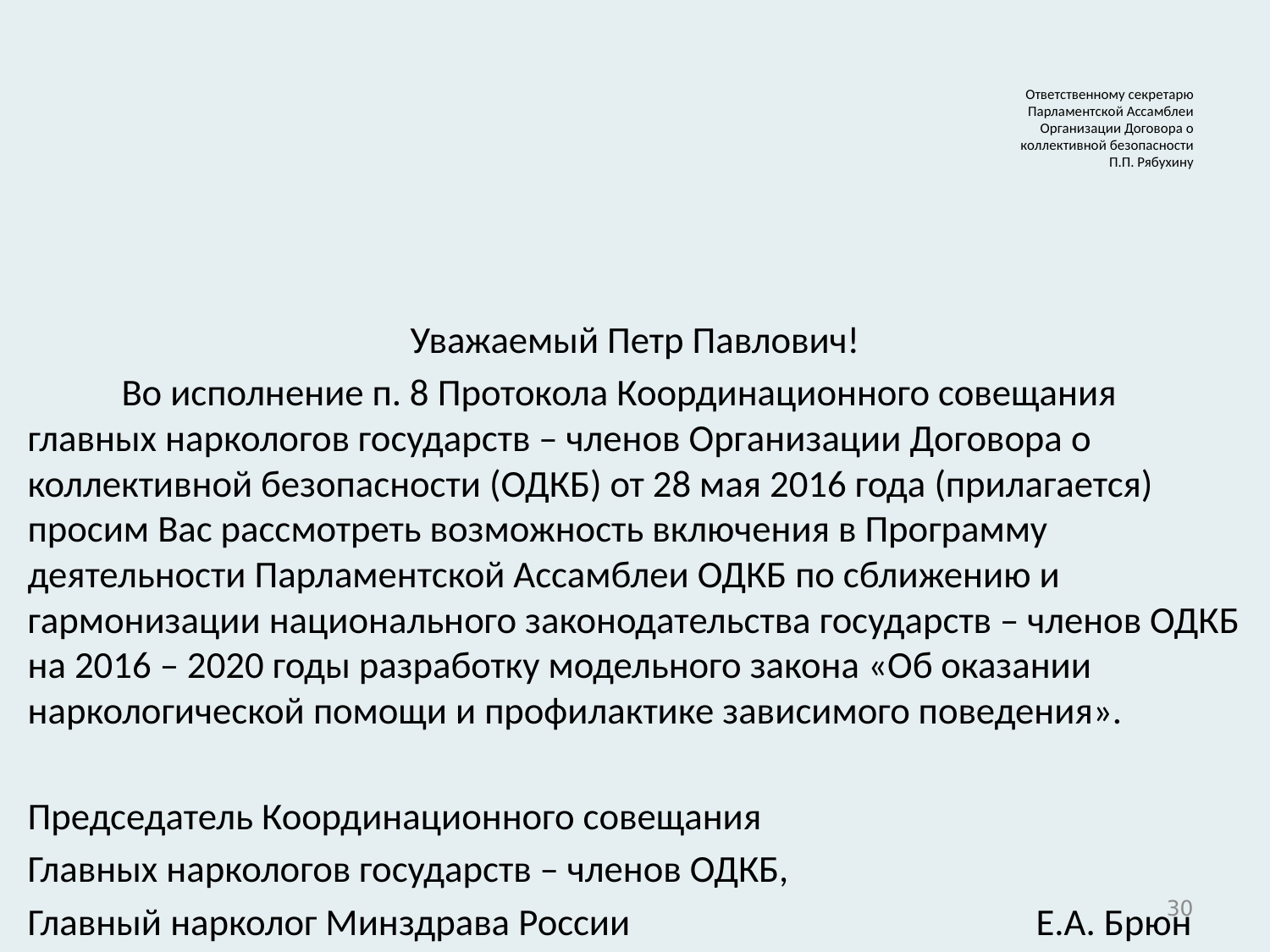

# Ответственному секретарю Парламентской Ассамблеи Организации Договора о коллективной безопасности П.П. Рябухину

Уважаемый Петр Павлович!
	Во исполнение п. 8 Протокола Координационного совещания главных наркологов государств – членов Организации Договора о коллективной безопасности (ОДКБ) от 28 мая 2016 года (прилагается) просим Вас рассмотреть возможность включения в Программу деятельности Парламентской Ассамблеи ОДКБ по сближению и гармонизации национального законодательства государств – членов ОДКБ на 2016 – 2020 годы разработку модельного закона «Об оказании наркологической помощи и профилактике зависимого поведения».

Председатель Координационного совещания
Главных наркологов государств – членов ОДКБ,
Главный нарколог Минздрава России                                                Е.А. Брюн

30